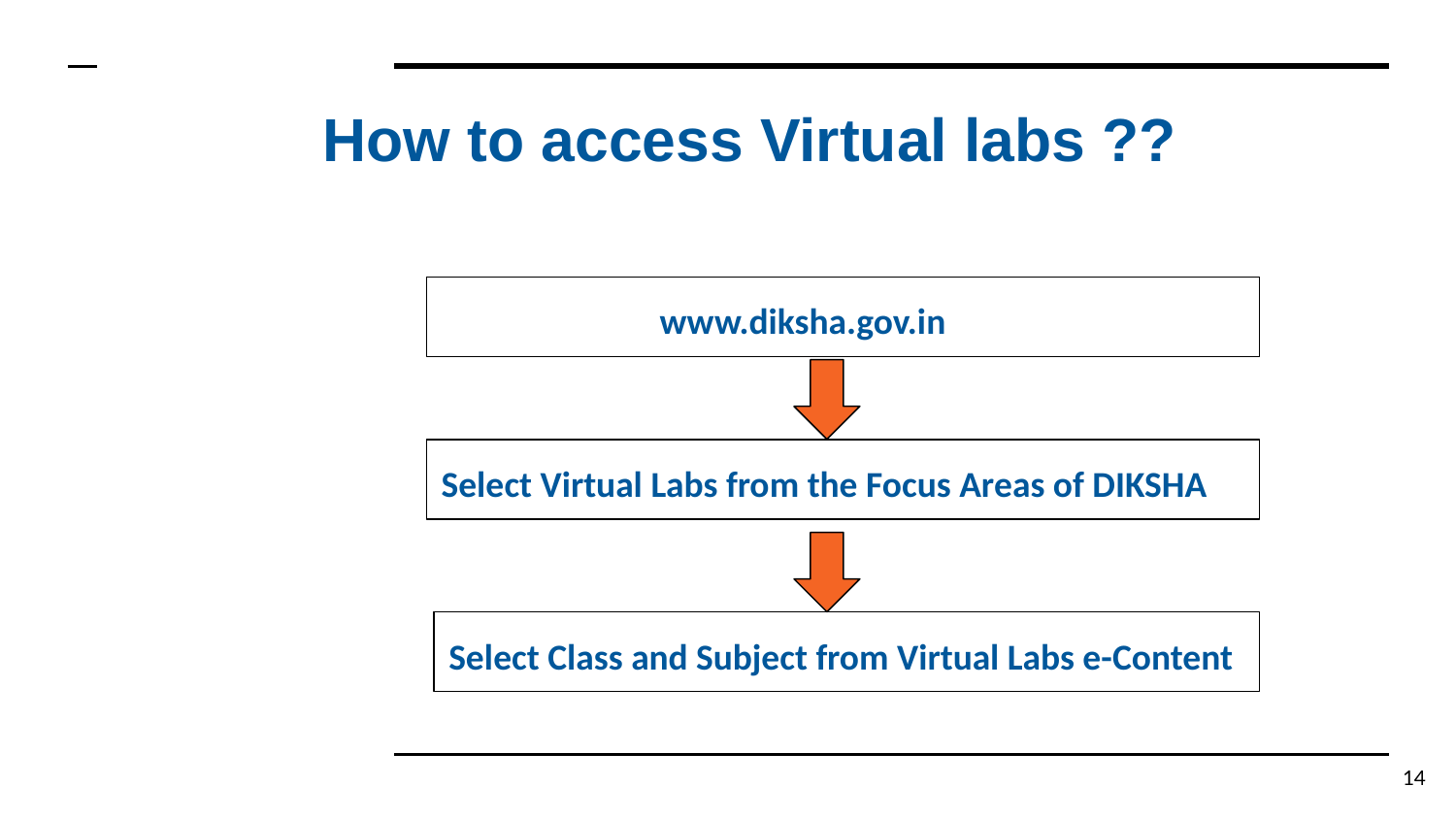

# How to access Virtual labs ??

www.diksha.gov.in

Select Virtual Labs from the Focus Areas of DIKSHA

Select Class and Subject from Virtual Labs e-Content
14